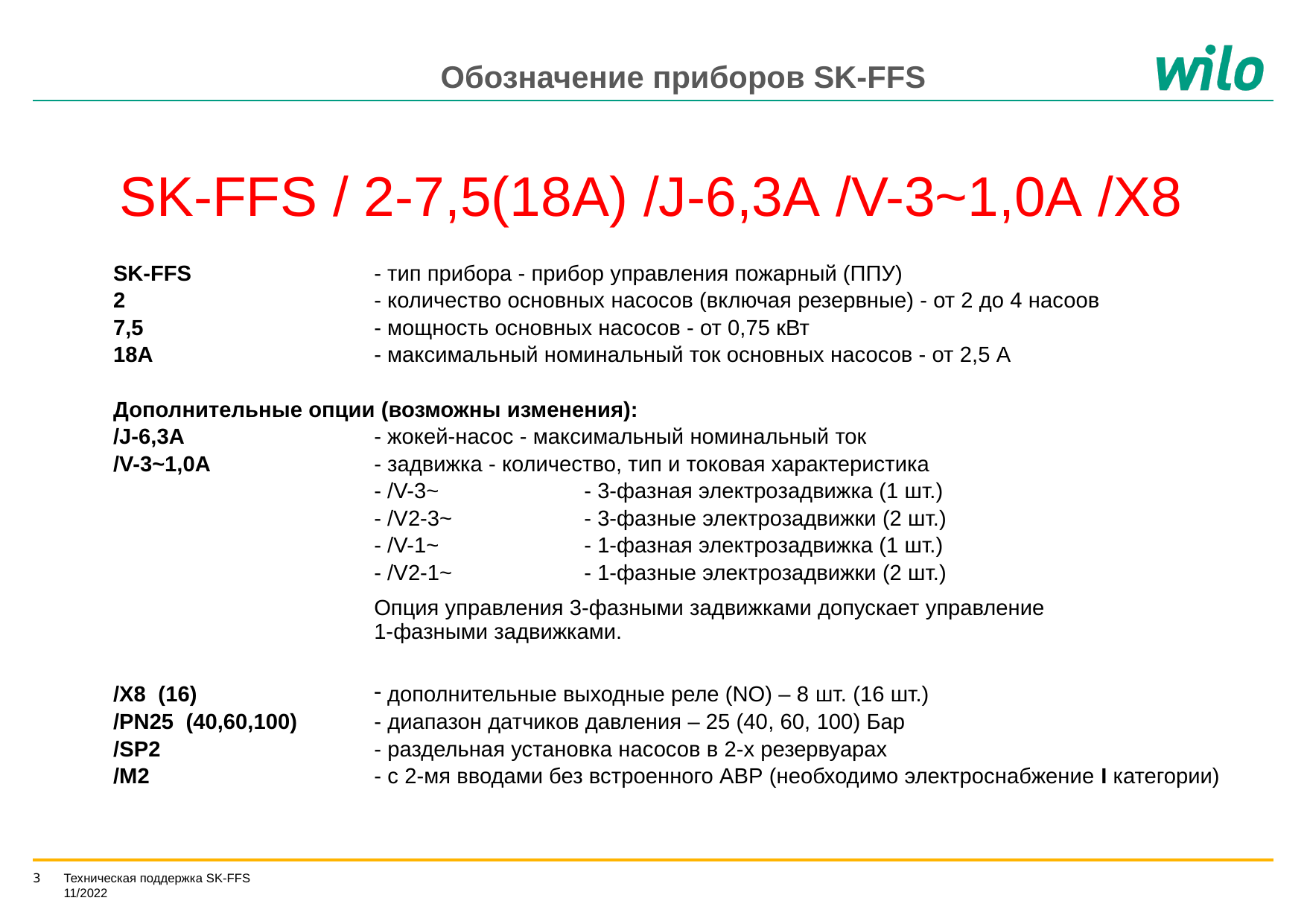

Обозначение приборов SK-FFS
SK-FFS / 2-7,5(18A) /J-6,3A /V-3~1,0A /X8
| SK-FFS | - тип прибора - прибор управления пожарный (ППУ) |  |  |  |
| --- | --- | --- | --- | --- |
| 2 | - количество основных насосов (включая резервные) - от 2 до 4 насоов |  |  |  |
| 7,5 | - мощность основных насосов - от 0,75 кВт |  |  |  |
| 18А | - максимальный номинальный ток основных насосов - от 2,5 А |  |  |  |
|  |  |  |  |  |
| Дополнительные опции (возможны изменения): |  |  |  |  |
| /J-6,3A | - жокей-насос - максимальный номинальный ток |  |  |  |
| /V-3~1,0A | - задвижка - количество, тип и токовая характеристика |  |  |  |
|  | - /V-3~ | - 3-фазная электрозадвижка (1 шт.) |  |  |
|  | - /V2-3~ | - 3-фазные электрозадвижки (2 шт.) |  |  |
|  | - /V-1~ | - 1-фазная электрозадвижка (1 шт.) |  |  |
|  | - /V2-1~ | - 1-фазные электрозадвижки (2 шт.) |  |  |
|  | Опция управления 3-фазными задвижками допускает управление 1-фазными задвижками. |  |  |  |
|  |  |  |  |  |
| /Х8 (16) | дополнительные выходные реле (NO) – 8 шт. (16 шт.) |  |  |  |
| /PN25 (40,60,100) | - диапазон датчиков давления – 25 (40, 60, 100) Бар |  |  |  |
| /SP2 | - раздельная установка насосов в 2-х резервуарах |  |  |  |
| /M2 | - с 2-мя вводами без встроенного АВР (необходимо электроснабжение I категории) |  |  |  |
Техническая поддержка SK-FFS                                                                                                                                                                                                                                                                                       11/2022